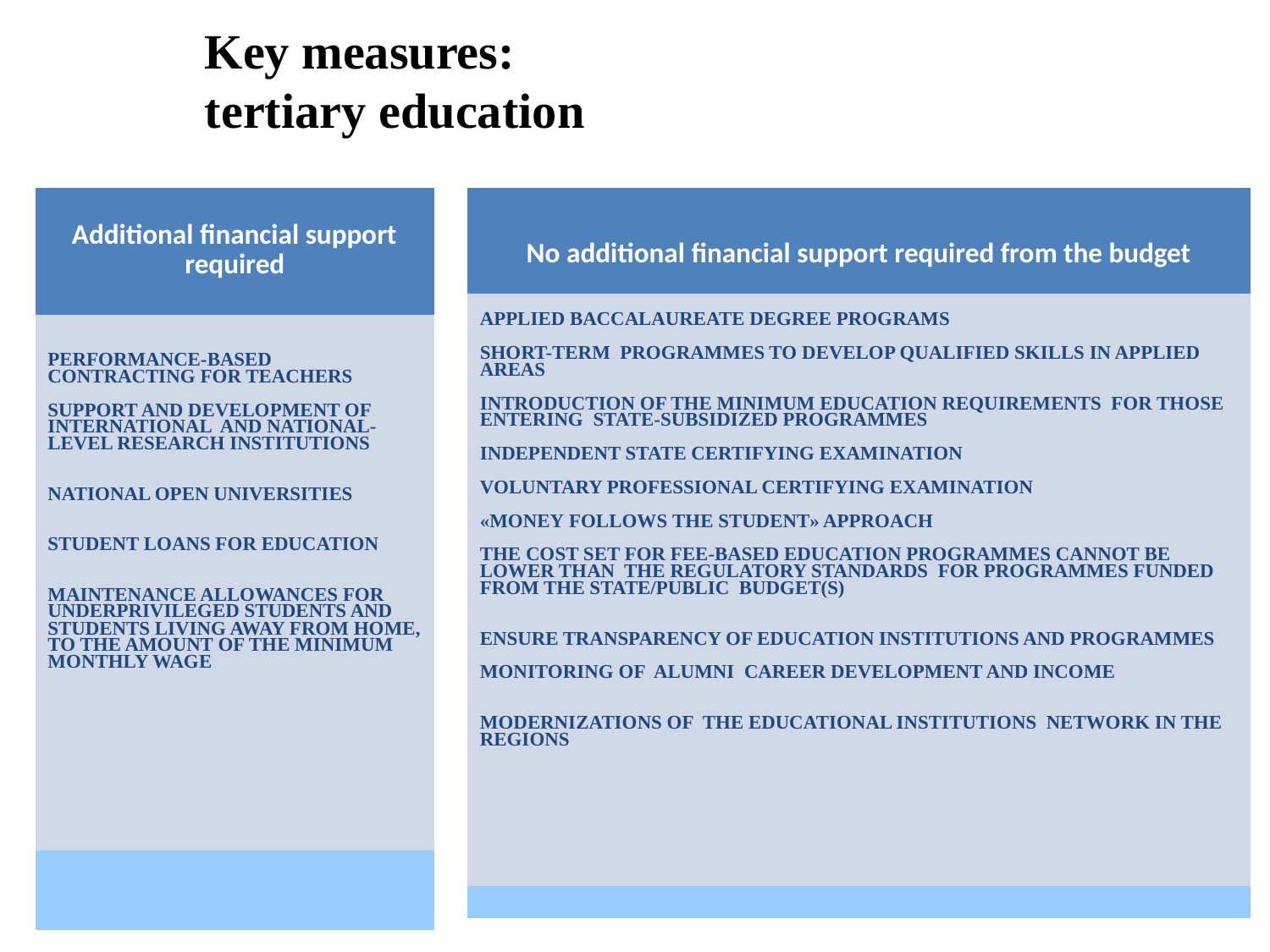

Key measures:
tertiary education

| Additional financial support required |
| --- |
| PERFORMANCE-BASED CONTRACTING FOR TEACHERS SUPPORT AND DEVELOPMENT OF INTERNATIONAL AND NATIONAL-LEVEL RESEARCH INSTITUTIONS NATIONAL OPEN UNIVERSITIES STUDENT LOANS FOR EDUCATION MAINTENANCE ALLOWANCES FOR UNDERPRIVILEGED STUDENTS AND STUDENTS LIVING AWAY FROM HOME, TO THE AMOUNT OF THE MINIMUM MONTHLY WAGE |
|  |
| No additional financial support required from the budget |
| --- |
| APPLIED BACCALAUREATE DEGREE PROGRAMS SHORT-TERM PROGRAMMES TO DEVELOP QUALIFIED SKILLS IN APPLIED AREAS INTRODUCTION OF THE MINIMUM EDUCATION REQUIREMENTS FOR THOSE ENTERING STATE-SUBSIDIZED PROGRAMMES INDEPENDENT STATE CERTIFYING EXAMINATION VOLUNTARY PROFESSIONAL CERTIFYING EXAMINATION «MONEY FOLLOWS THE STUDENT» APPROACH THE COST SET FOR FEE-BASED EDUCATION PROGRAMMES CANNOT BE LOWER THAN THE REGULATORY STANDARDS FOR PROGRAMMES FUNDED FROM THE STATE/PUBLIC BUDGET(S) ENSURE TRANSPARENCY OF EDUCATION INSTITUTIONS AND PROGRAMMES MONITORING OF ALUMNI CAREER DEVELOPMENT AND INCOME MODERNIZATIONS OF THE EDUCATIONAL INSTITUTIONS NETWORK IN THE REGIONS |
|  |